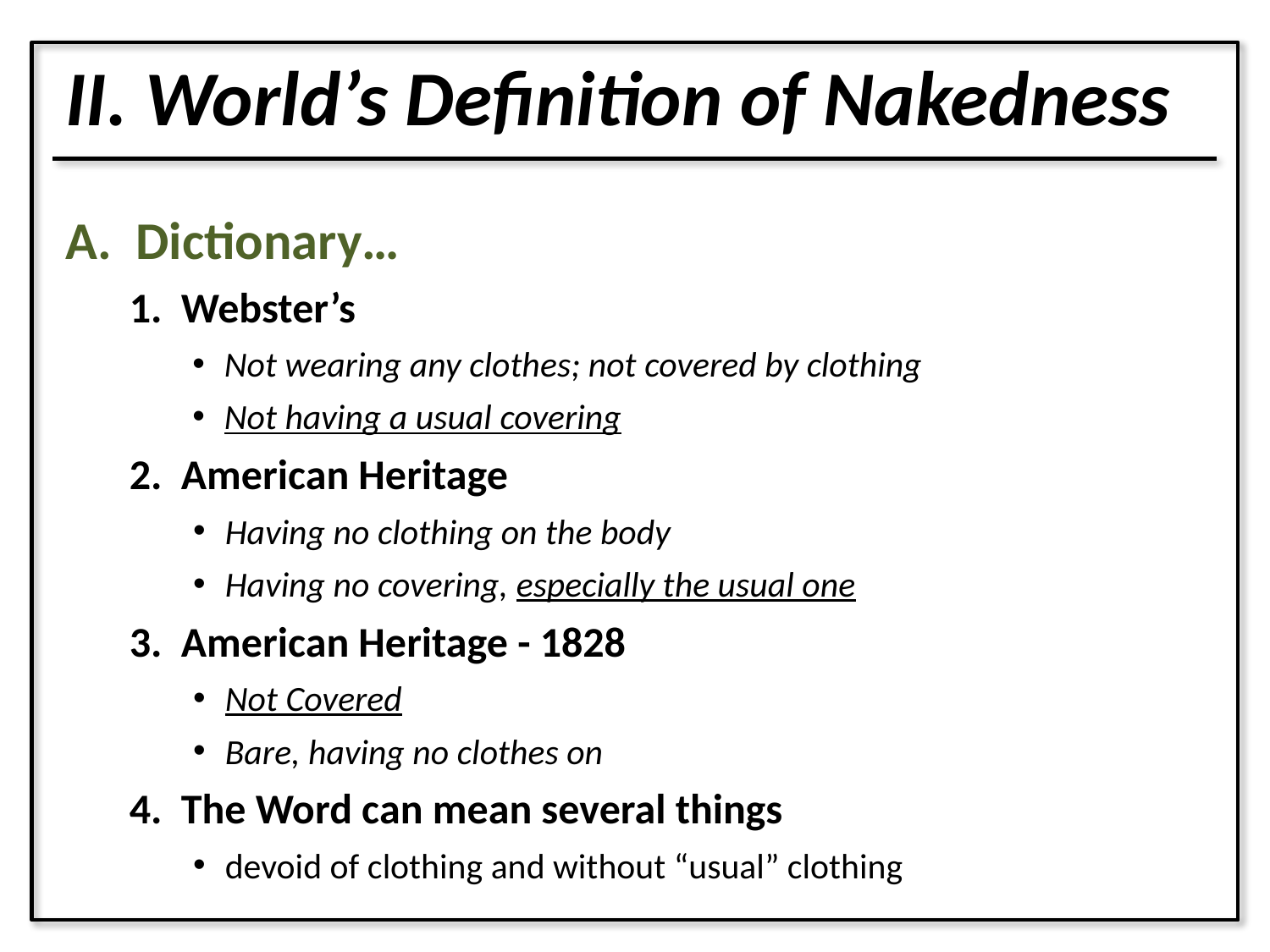

II. World’s Definition of Nakedness
A.  Dictionary…
1.  Webster’s
Not wearing any clothes; not covered by clothing
Not having a usual covering
2.  American Heritage
Having no clothing on the body
Having no covering, especially the usual one
3.  American Heritage - 1828
Not Covered
Bare, having no clothes on
4.  The Word can mean several things
devoid of clothing and without “usual” clothing